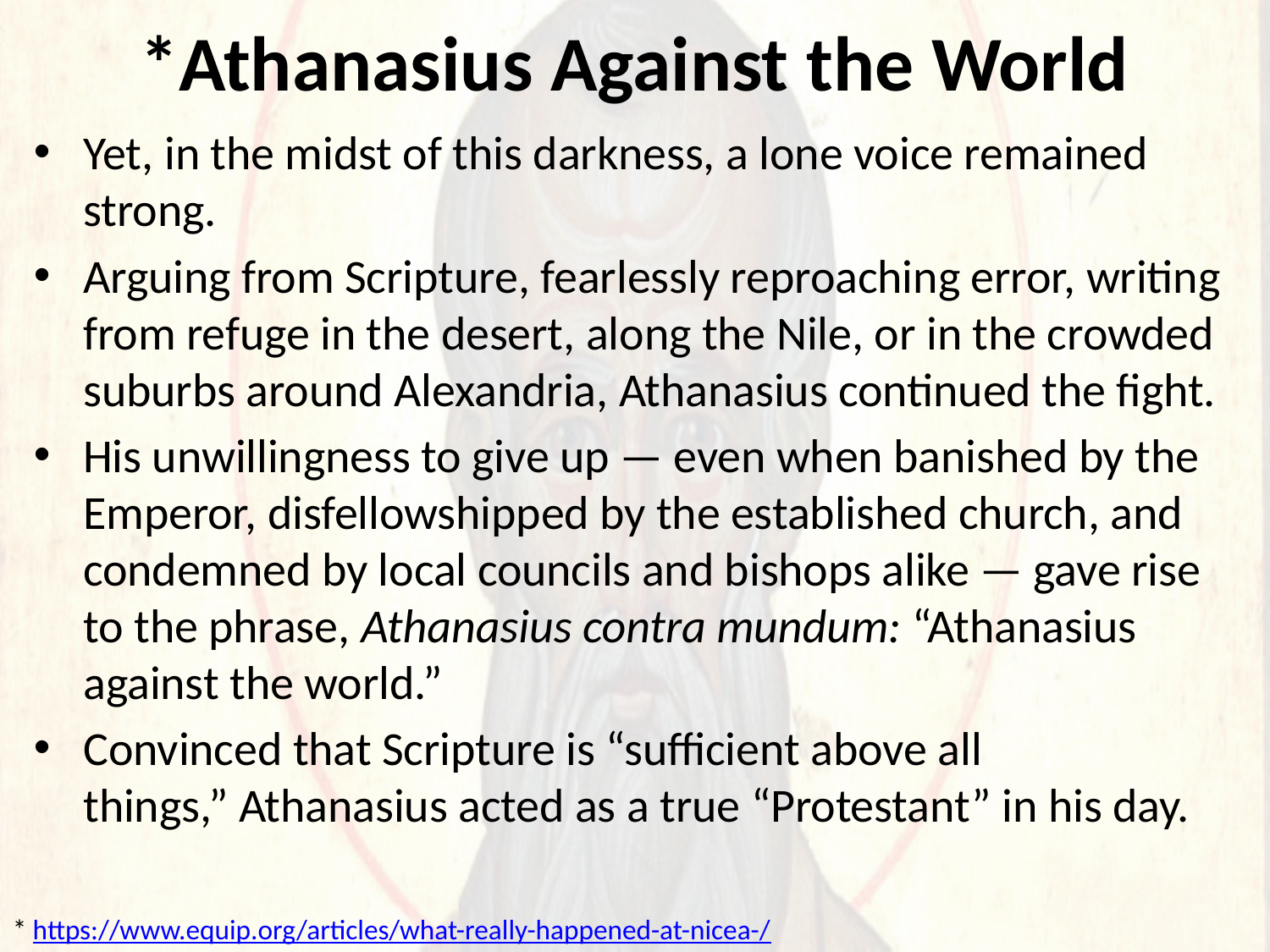

# *Athanasius Against the World
Yet, in the midst of this darkness, a lone voice remained strong.
Arguing from Scripture, fearlessly reproaching error, writing from refuge in the desert, along the Nile, or in the crowded suburbs around Alexandria, Athanasius continued the fight.
His unwillingness to give up — even when banished by the Emperor, disfellowshipped by the established church, and condemned by local councils and bishops alike — gave rise to the phrase, Athanasius contra mundum: “Athanasius against the world.”
Convinced that Scripture is “sufficient above all things,” Athanasius acted as a true “Protestant” in his day.
* https://www.equip.org/articles/what-really-happened-at-nicea-/